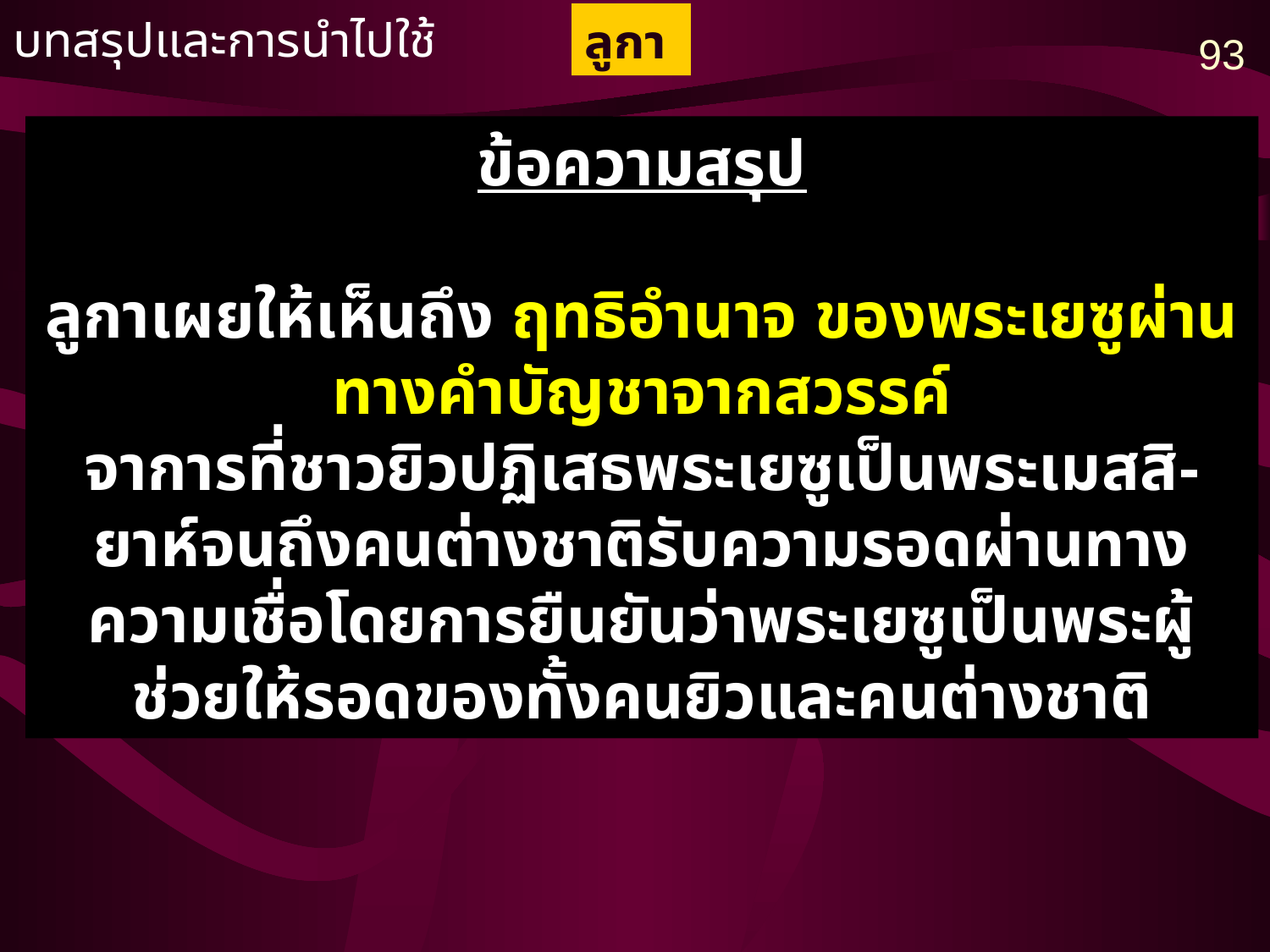

บทสรุปและการนำไปใช้
ลูกา
93
ข้อความสรุป

ลูกาเผยให้เห็นถึง ฤทธิอำนาจ ของพระเยซูผ่านทางคำบัญชาจากสวรรค์
จาการที่ชาวยิวปฏิเสธพระเยซูเป็นพระเมสสิ-ยาห์จนถึงคนต่างชาติรับความรอดผ่านทางความเชื่อโดยการยืนยันว่าพระเยซูเป็นพระผู้ช่วยให้รอดของทั้งคนยิวและคนต่างชาติ